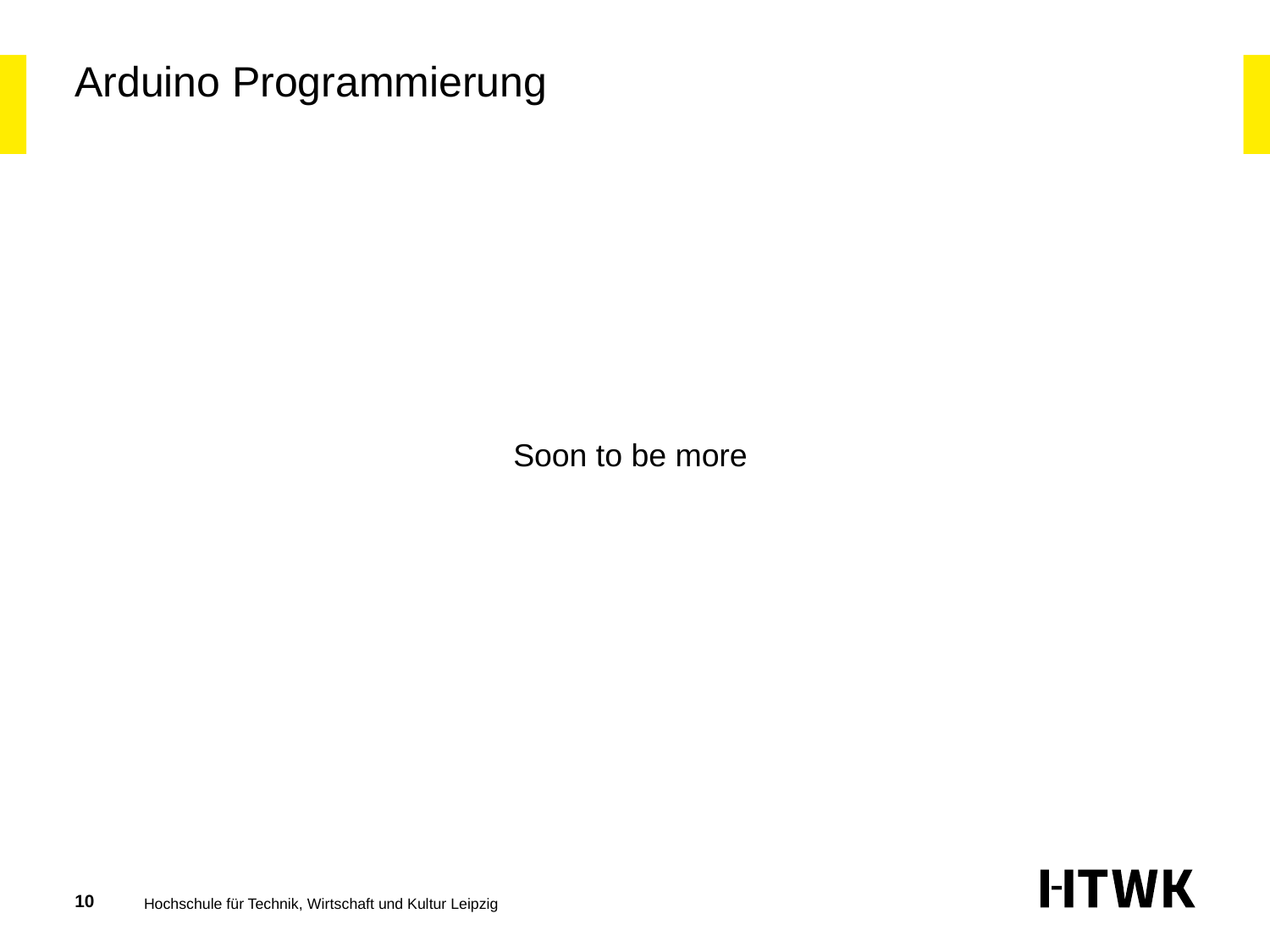

# Arduino Programmierung
Soon to be more
10